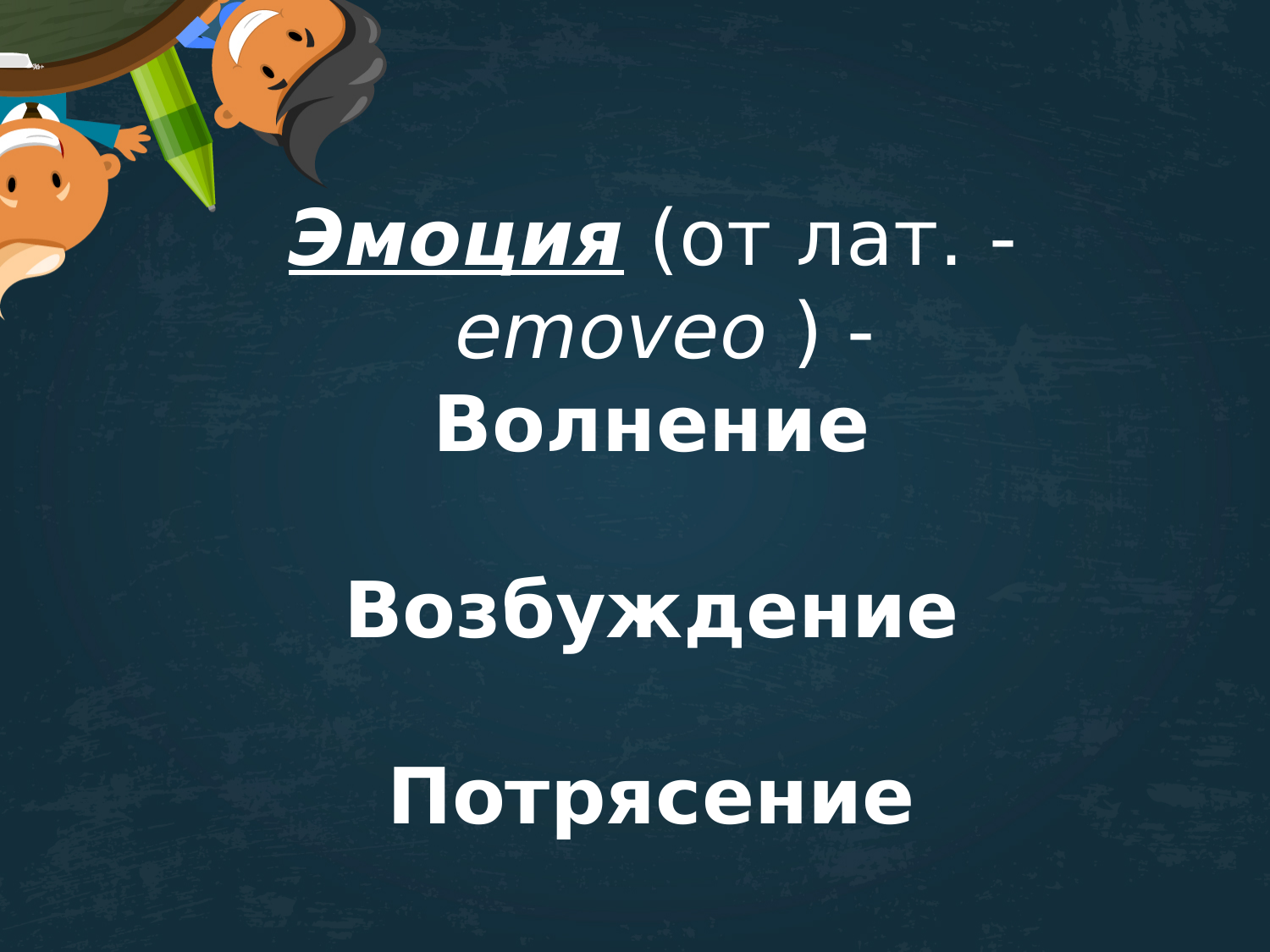

Эмоция (от лат. -  emoveo ) -
Волнение

Возбуждение

Потрясение